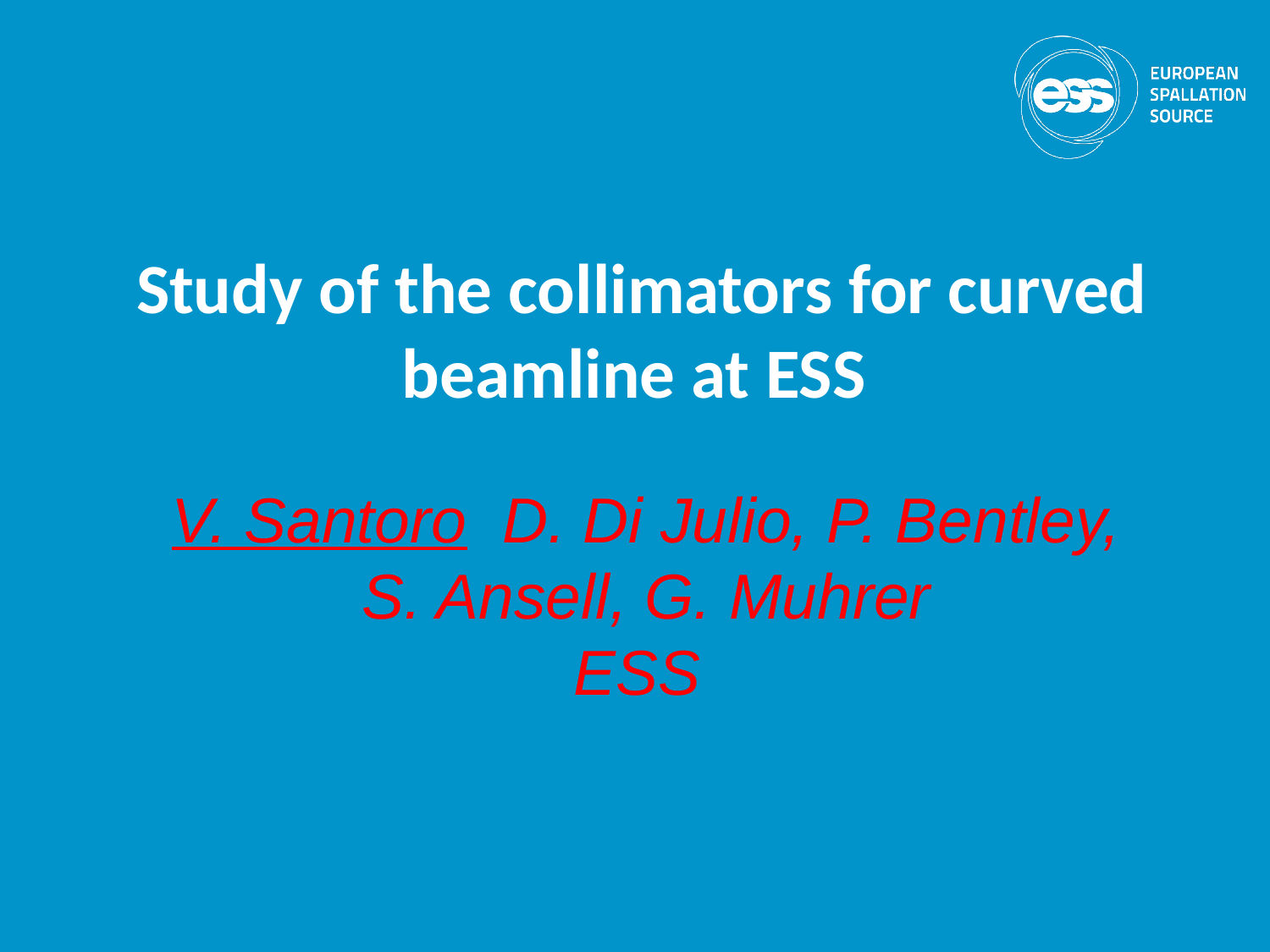

# Study of the collimators for curved beamline at ESS
V. Santoro  D. Di Julio, P. Bentley,
S. Ansell, G. Muhrer
ESS